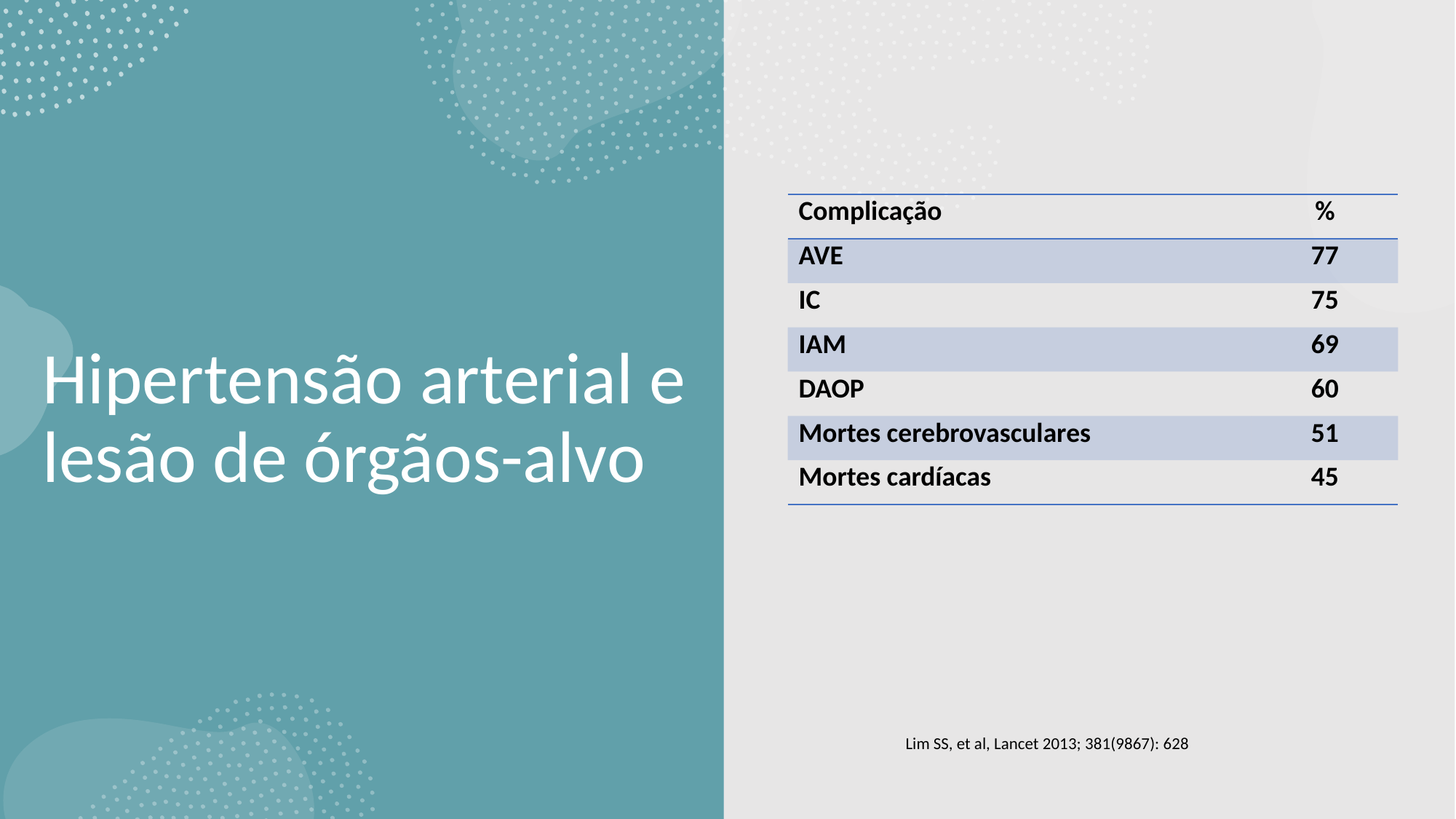

# Hipertensão arterial e lesão de órgãos-alvo
| Complicação | % |
| --- | --- |
| AVE | 77 |
| IC | 75 |
| IAM | 69 |
| DAOP | 60 |
| Mortes cerebrovasculares | 51 |
| Mortes cardíacas | 45 |
Lim SS, et al, Lancet 2013; 381(9867): 628